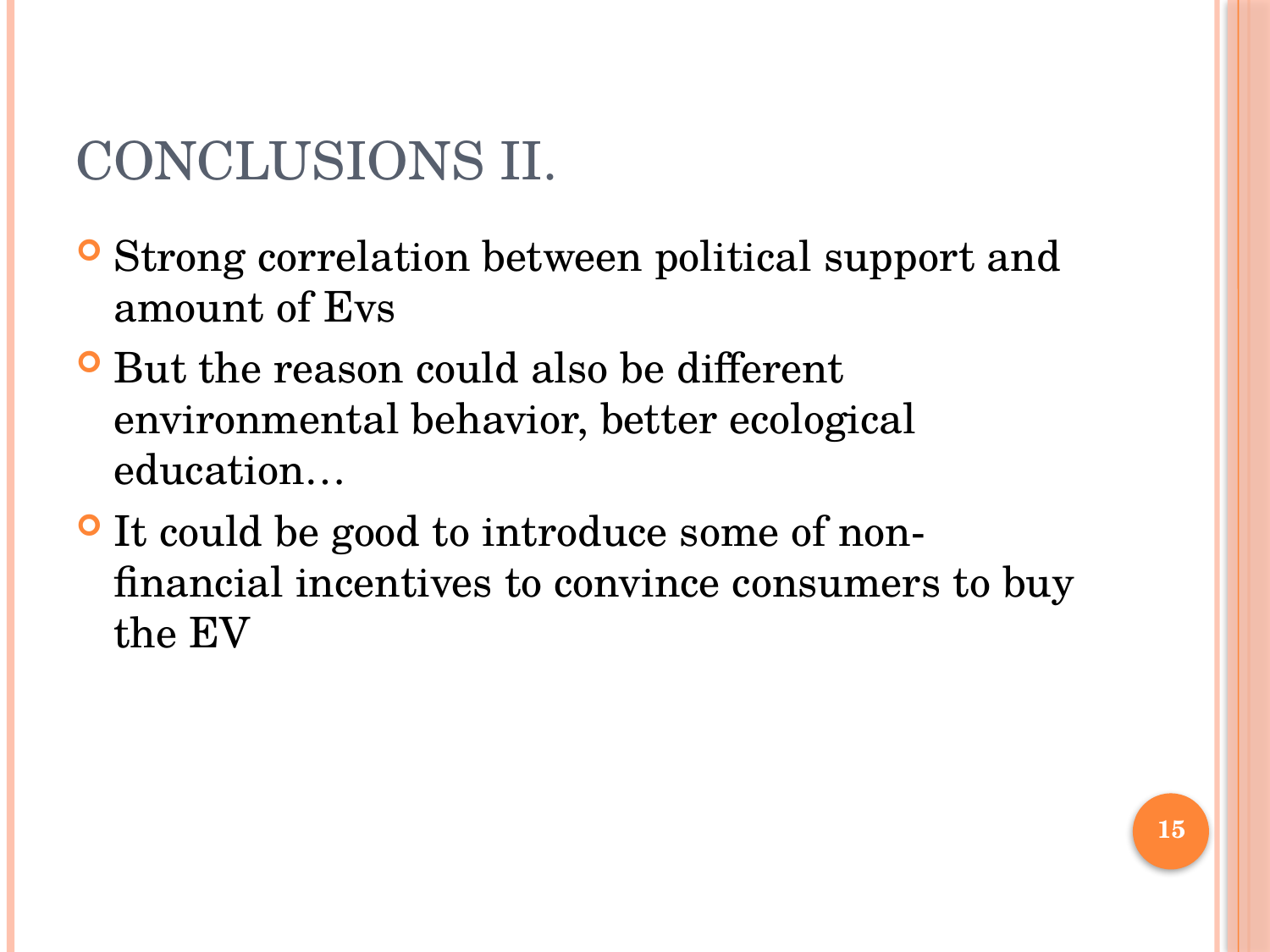

# Conclusions II.
Strong correlation between political support and amount of Evs
But the reason could also be different environmental behavior, better ecological education…
It could be good to introduce some of non-financial incentives to convince consumers to buy the EV
15